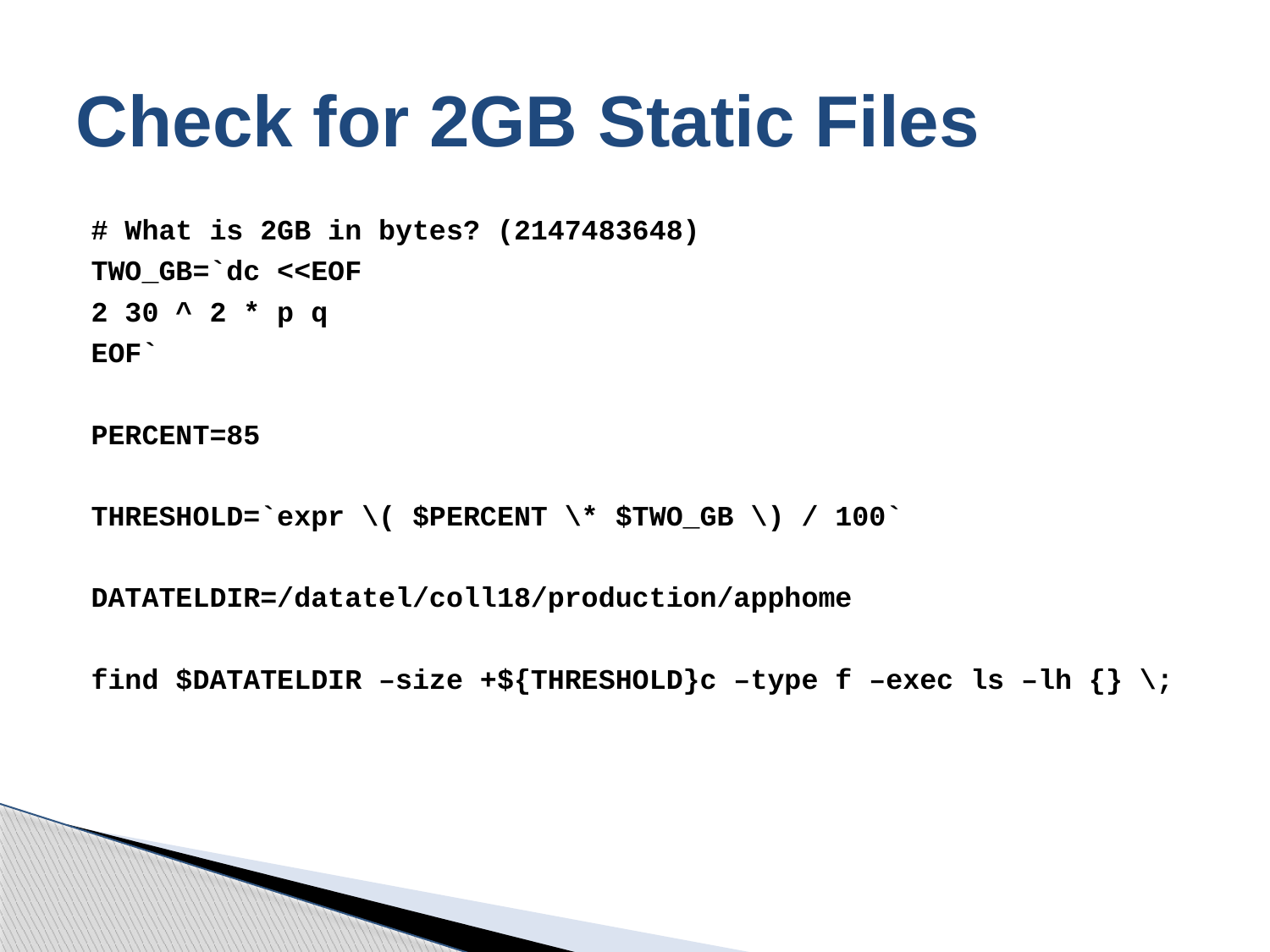

# Check for 2GB Static Files
# What is 2GB in bytes? (2147483648)
TWO_GB=`dc <<EOF
2 30 ^ 2 * p q
EOF`

PERCENT=85

THRESHOLD=`expr \( $PERCENT \* $TWO_GB \) / 100`

DATATELDIR=/datatel/coll18/production/apphome

find $DATATELDIR –size +${THRESHOLD}c –type f –exec ls –lh {} \;